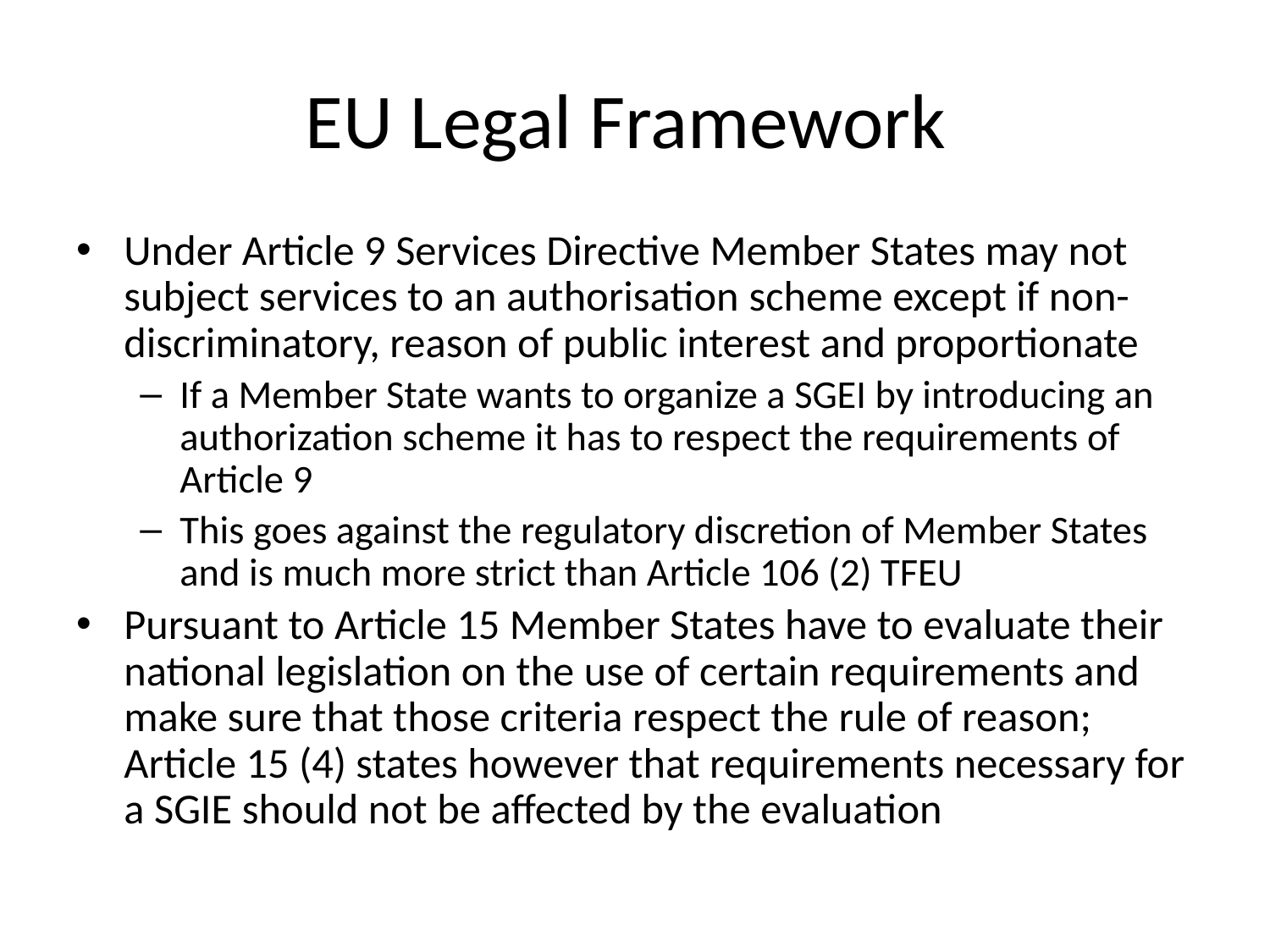

# EU Legal Framework
Under Article 9 Services Directive Member States may not subject services to an authorisation scheme except if non-discriminatory, reason of public interest and proportionate
If a Member State wants to organize a SGEI by introducing an authorization scheme it has to respect the requirements of Article 9
This goes against the regulatory discretion of Member States and is much more strict than Article 106 (2) TFEU
Pursuant to Article 15 Member States have to evaluate their national legislation on the use of certain requirements and make sure that those criteria respect the rule of reason; Article 15 (4) states however that requirements necessary for a SGIE should not be affected by the evaluation